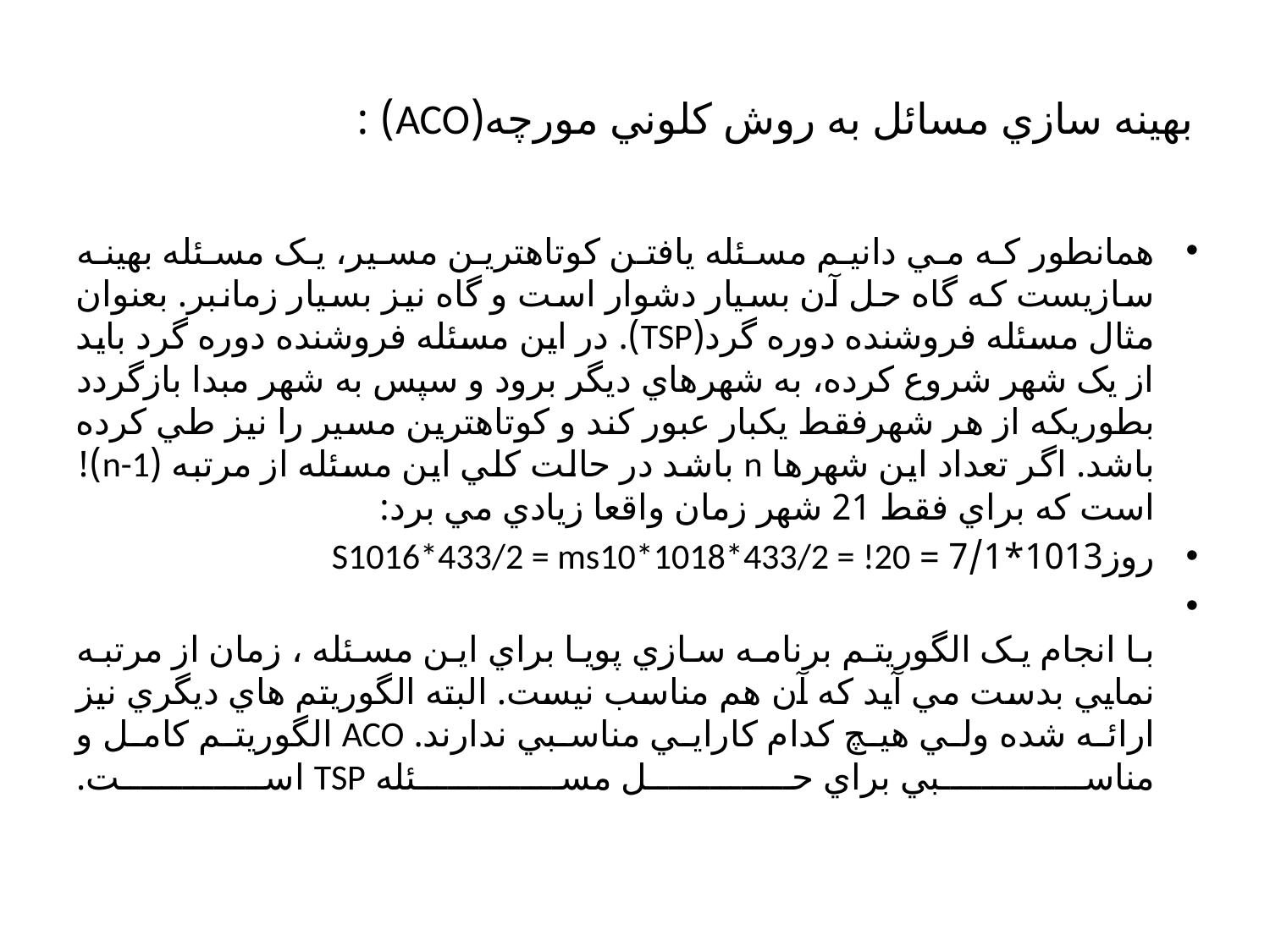

# بهينه سازي مسائل به روش کلوني مورچه(ACO) :
همانطور که مي دانيم مسئله يافتن کوتاهترين مسير، يک مسئله بهينه سازيست که گاه حل آن بسيار دشوار است و گاه نيز بسيار زمانبر. بعنوان مثال مسئله فروشنده دوره گرد(TSP). در اين مسئله فروشنده دوره گرد بايد از يک شهر شروع کرده، به شهرهاي ديگر برود و سپس به شهر مبدا بازگردد بطوريکه از هر شهرفقط يکبار عبور کند و کوتاهترين مسير را نيز طي کرده باشد. اگر تعداد اين شهرها n باشد در حالت کلي اين مسئله از مرتبه (n-1)! است که براي فقط 21 شهر زمان واقعا زيادي مي برد:
روز1013*7/1 = S1016*433/2 = ms10*1018*433/2 = !20
با انجام يک الگوريتم برنامه سازي پويا براي اين مسئله ، زمان از مرتبه نمايي بدست مي آيد که آن هم مناسب نيست. البته الگوريتم هاي ديگري نيز ارائه شده ولي هيچ کدام کارايي مناسبي ندارند. ACO الگوريتم کامل و مناسبي براي حل مسئله TSP است.